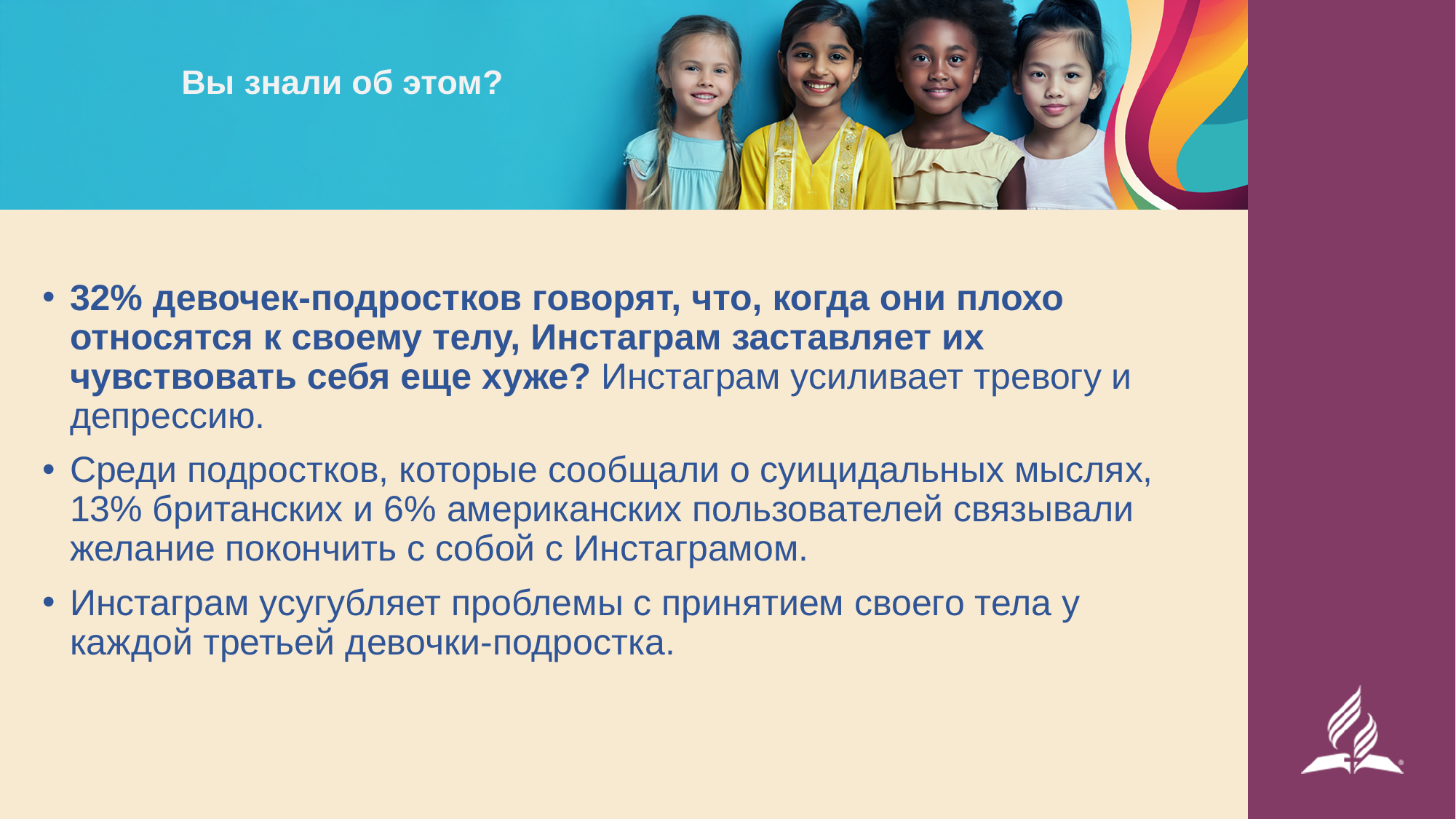

# Вы знали об этом?
32% девочек-подростков говорят, что, когда они плохо относятся к своему телу, Инстаграм заставляет их чувствовать себя еще хуже? Инстаграм усиливает тревогу и депрессию.
Среди подростков, которые сообщали о суицидальных мыслях, 13% британских и 6% американских пользователей связывали желание покончить с собой с Инстаграмом.
Инстаграм усугубляет проблемы с принятием своего тела у каждой третьей девочки-подростка.